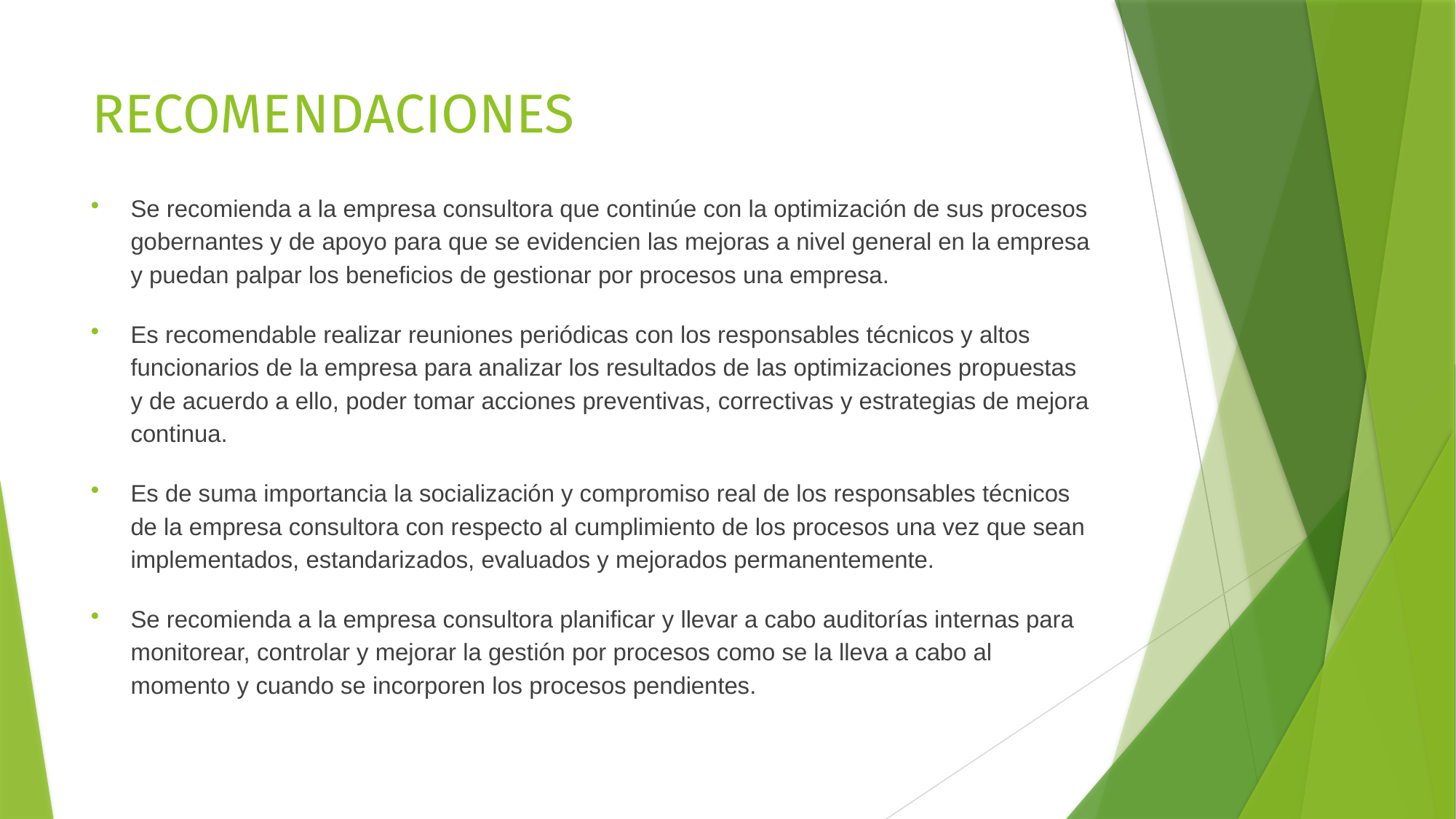

# RECOMENDACIONES
Se recomienda a la empresa consultora que continúe con la optimización de sus procesos gobernantes y de apoyo para que se evidencien las mejoras a nivel general en la empresa y puedan palpar los beneficios de gestionar por procesos una empresa.
Es recomendable realizar reuniones periódicas con los responsables técnicos y altos funcionarios de la empresa para analizar los resultados de las optimizaciones propuestas y de acuerdo a ello, poder tomar acciones preventivas, correctivas y estrategias de mejora continua.
Es de suma importancia la socialización y compromiso real de los responsables técnicos de la empresa consultora con respecto al cumplimiento de los procesos una vez que sean implementados, estandarizados, evaluados y mejorados permanentemente.
Se recomienda a la empresa consultora planificar y llevar a cabo auditorías internas para monitorear, controlar y mejorar la gestión por procesos como se la lleva a cabo al momento y cuando se incorporen los procesos pendientes.